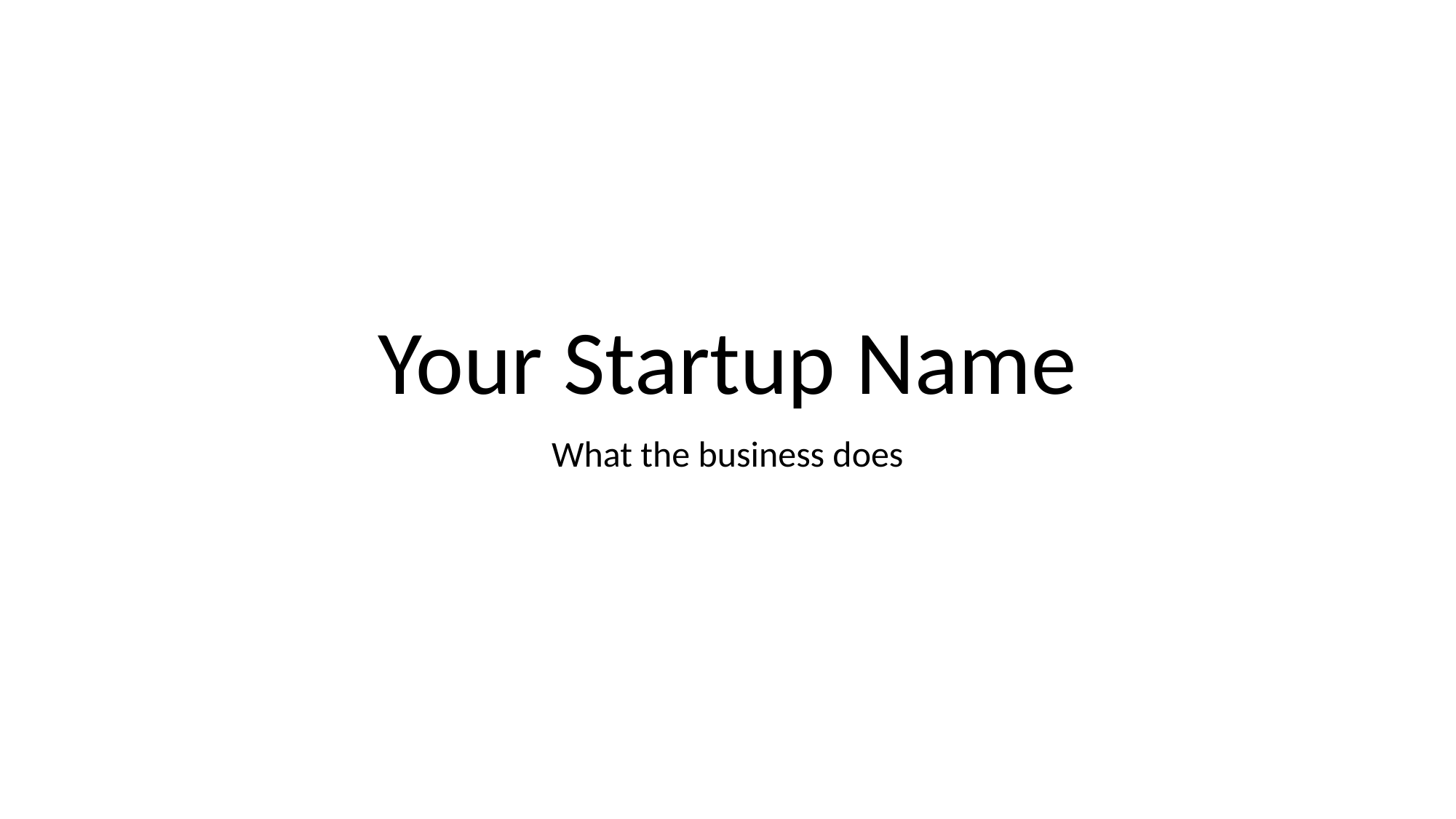

# Your Startup Name
What the business does